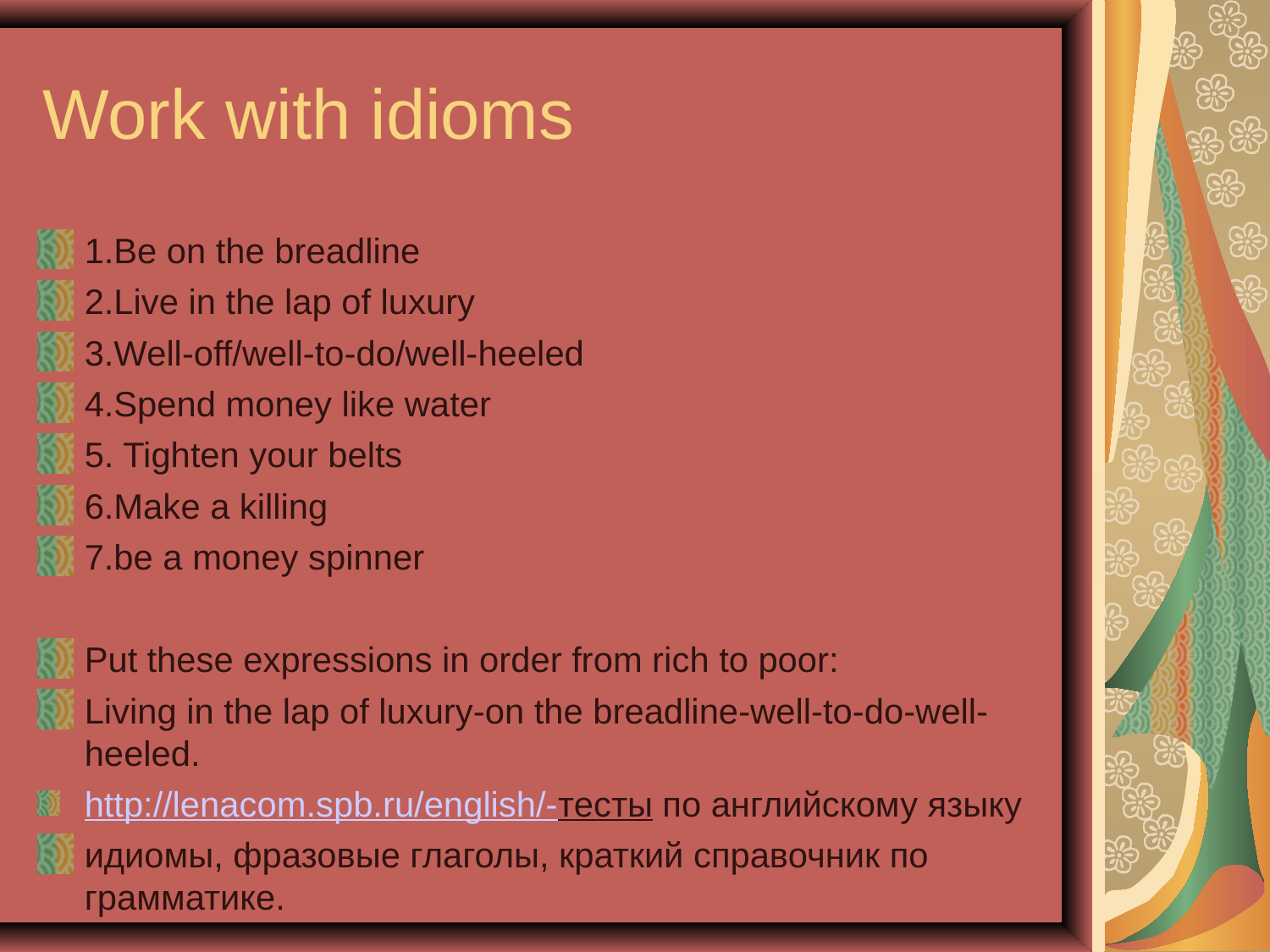

Work with idioms
1.Be on the breadline
2.Live in the lap of luxury
3.Well-off/well-to-do/well-heeled
4.Spend money like water
5. Tighten your belts
6.Make a killing
7.be a money spinner

Put these expressions in order from rich to poor:
Living in the lap of luxury-on the breadline-well-to-do-well-heeled.
http://lenacom.spb.ru/english/-тесты по английскому языку
идиомы, фразовые глаголы, краткий справочник по грамматике.